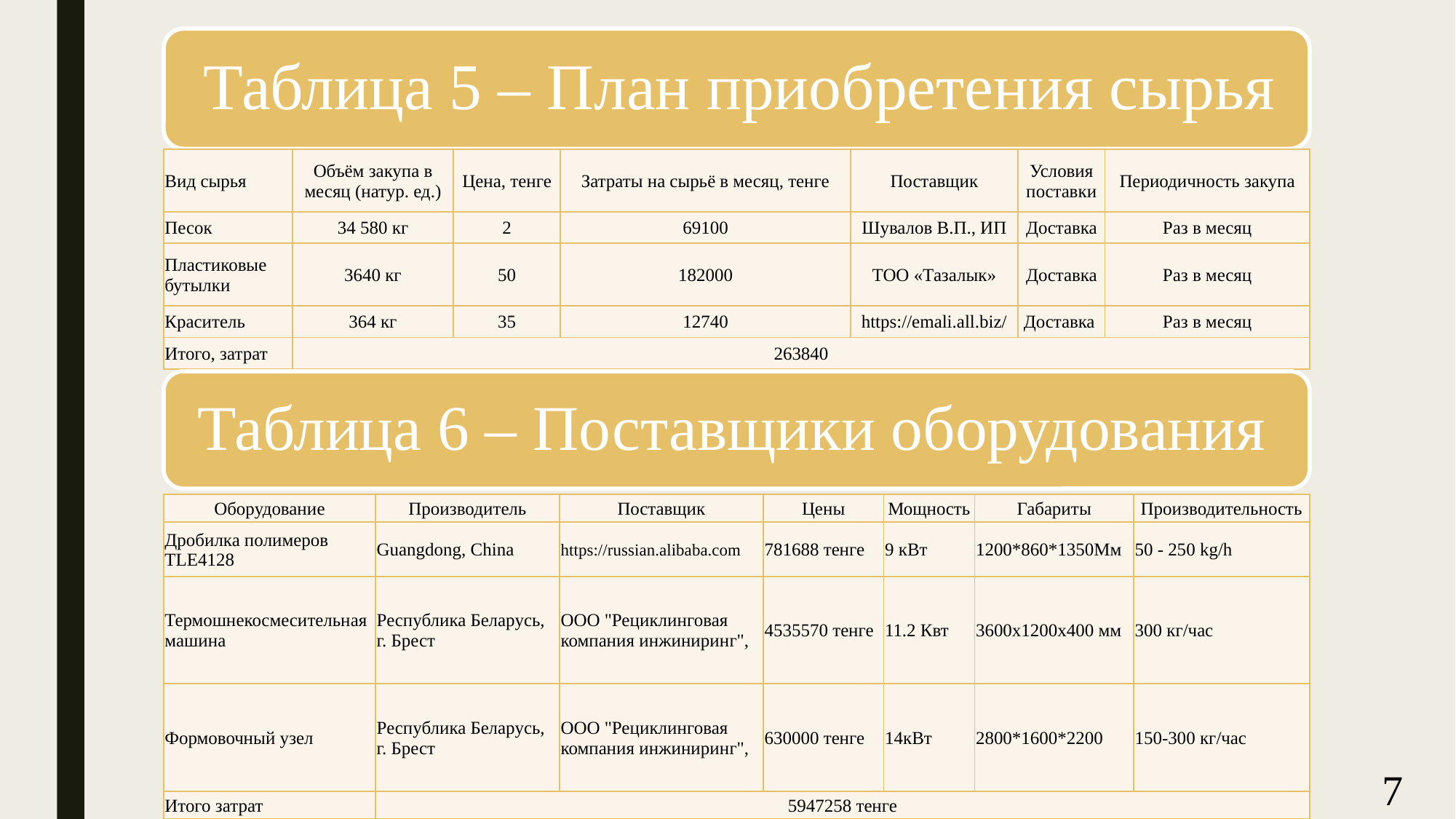

Таблица 5 – План приобретения сырья
| Вид сырья | Объём закупа в месяц (натур. ед.) | Цена, тенге | Затраты на сырьё в месяц, тенге | Поставщик | Условия поставки | Периодичность закупа |
| --- | --- | --- | --- | --- | --- | --- |
| Песок | 34 580 кг | 2 | 69100 | Шувалов В.П., ИП | Доставка | Раз в месяц |
| Пластиковые бутылки | 3640 кг | 50 | 182000 | ТОО «Тазалык» | Доставка | Раз в месяц |
| Краситель | 364 кг | 35 | 12740 | https://emali.all.biz/ | Доставка | Раз в месяц |
| Итого, затрат | 263840 |  |  |  |  |  |
Таблица 6 – Поставщики оборудования
| Оборудование | Производитель | Поставщик | Цены | Мощность | Габариты | Производительность |
| --- | --- | --- | --- | --- | --- | --- |
| Дробилка полимеров TLE4128 | Guangdong, China | https://russian.alibaba.com | 781688 тенге | 9 кВт | 1200\*860\*1350Мм | 50 - 250 kg/h |
| Термошнекосмесительная машина | Республика Беларусь, г. Брест | ООО "Рециклинговая компания инжиниринг", | 4535570 тенге | 11.2 Квт | 3600х1200х400 мм | 300 кг/час |
| Формовочный узел | Республика Беларусь, г. Брест | ООО "Рециклинговая компания инжиниринг", | 630000 тенге | 14кВт | 2800\*1600\*2200 | 150-300 кг/час |
| Итого затрат | 5947258 тенге |  |  |  |  |  |
7